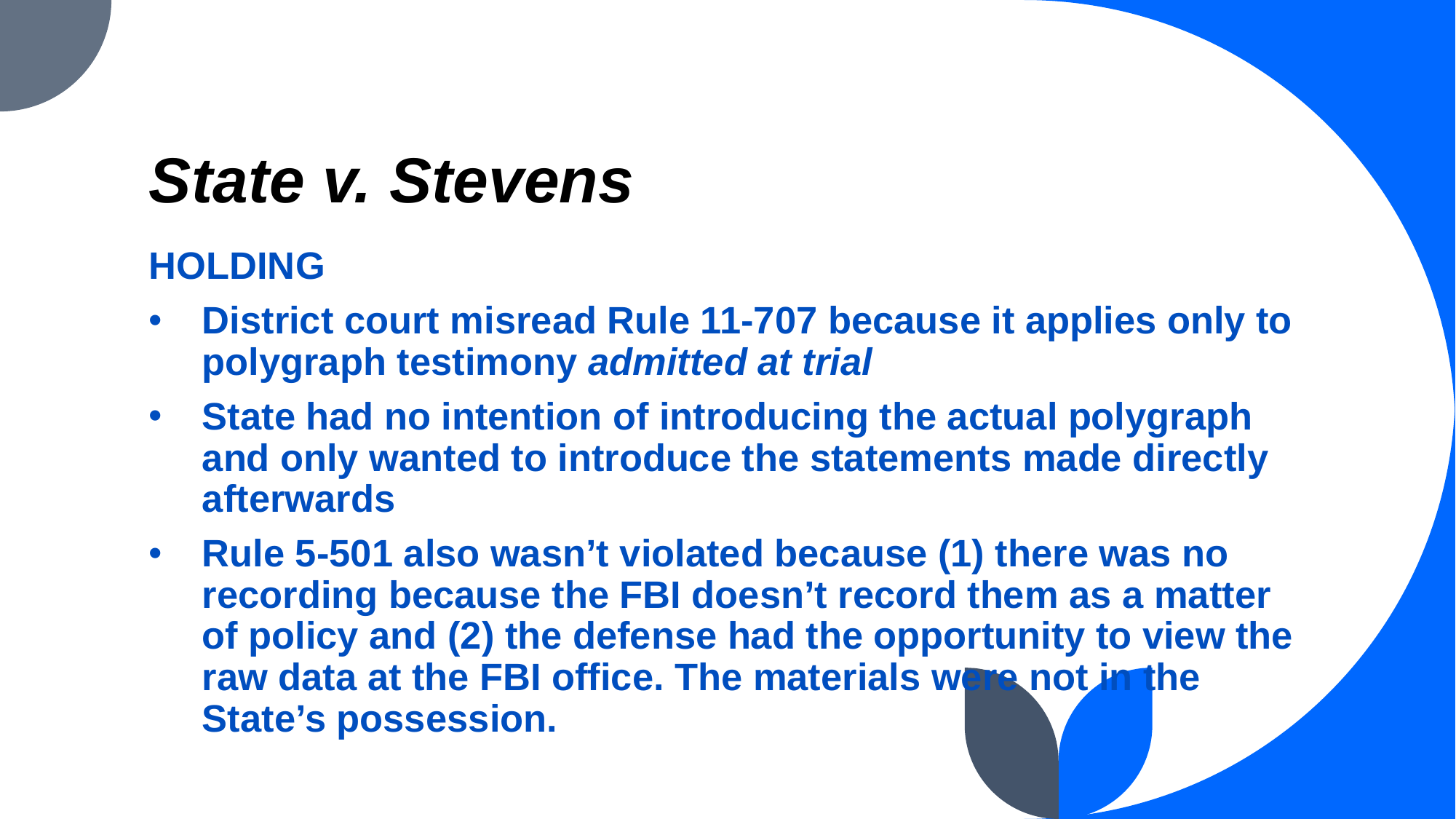

# State v. Stevens
HOLDING
District court misread Rule 11-707 because it applies only to polygraph testimony admitted at trial
State had no intention of introducing the actual polygraph and only wanted to introduce the statements made directly afterwards
Rule 5-501 also wasn’t violated because (1) there was no recording because the FBI doesn’t record them as a matter of policy and (2) the defense had the opportunity to view the raw data at the FBI office. The materials were not in the State’s possession.